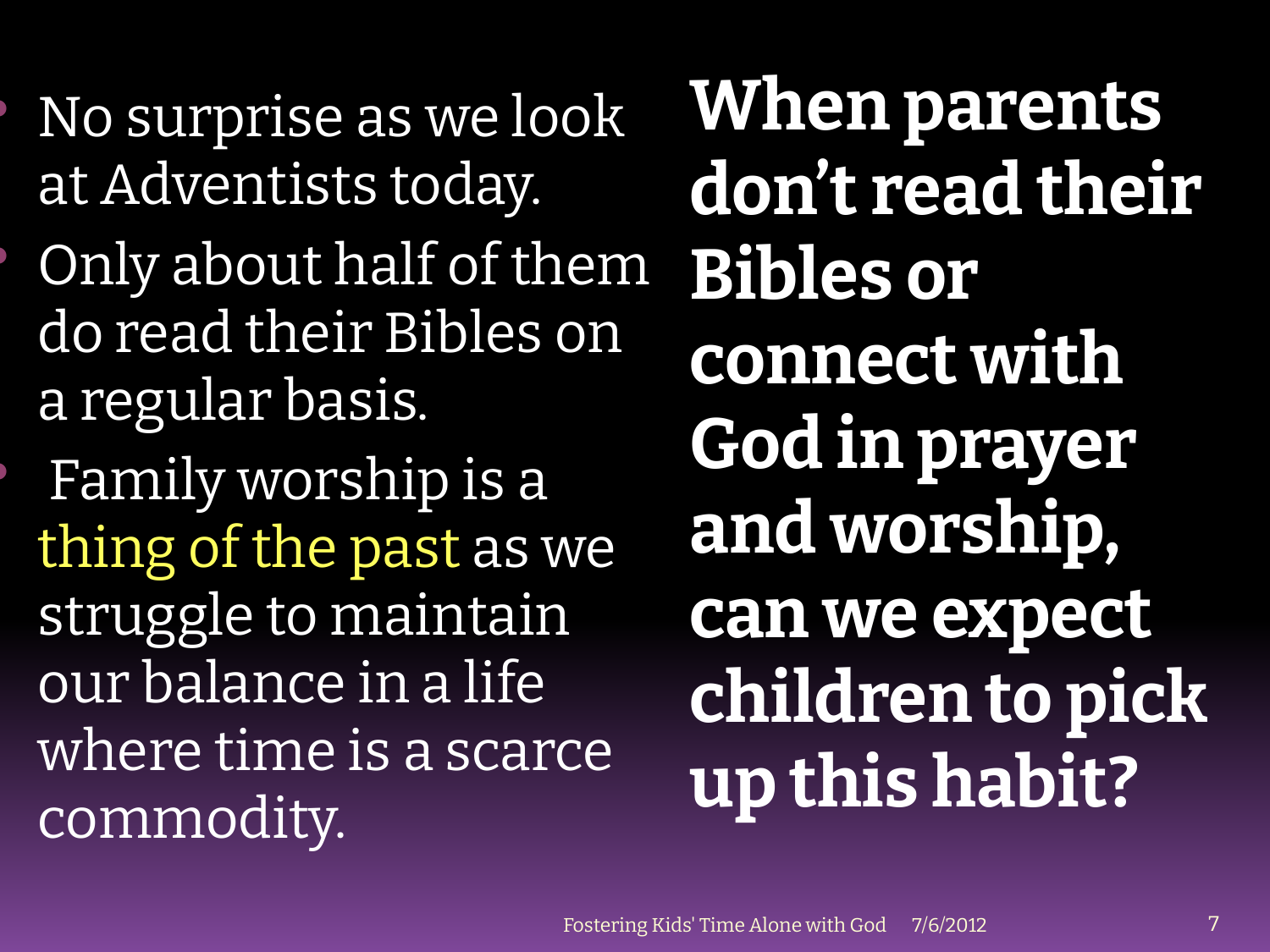

# When parents don’t read their Bibles or connect with God in prayer and worship, can we expect children to pick up this habit?
No surprise as we look at Adventists today.
Only about half of them do read their Bibles on a regular basis.
 Family worship is a thing of the past as we struggle to maintain our balance in a life where time is a scarce commodity.
Fostering Kids' Time Alone with God
7/6/2012
7